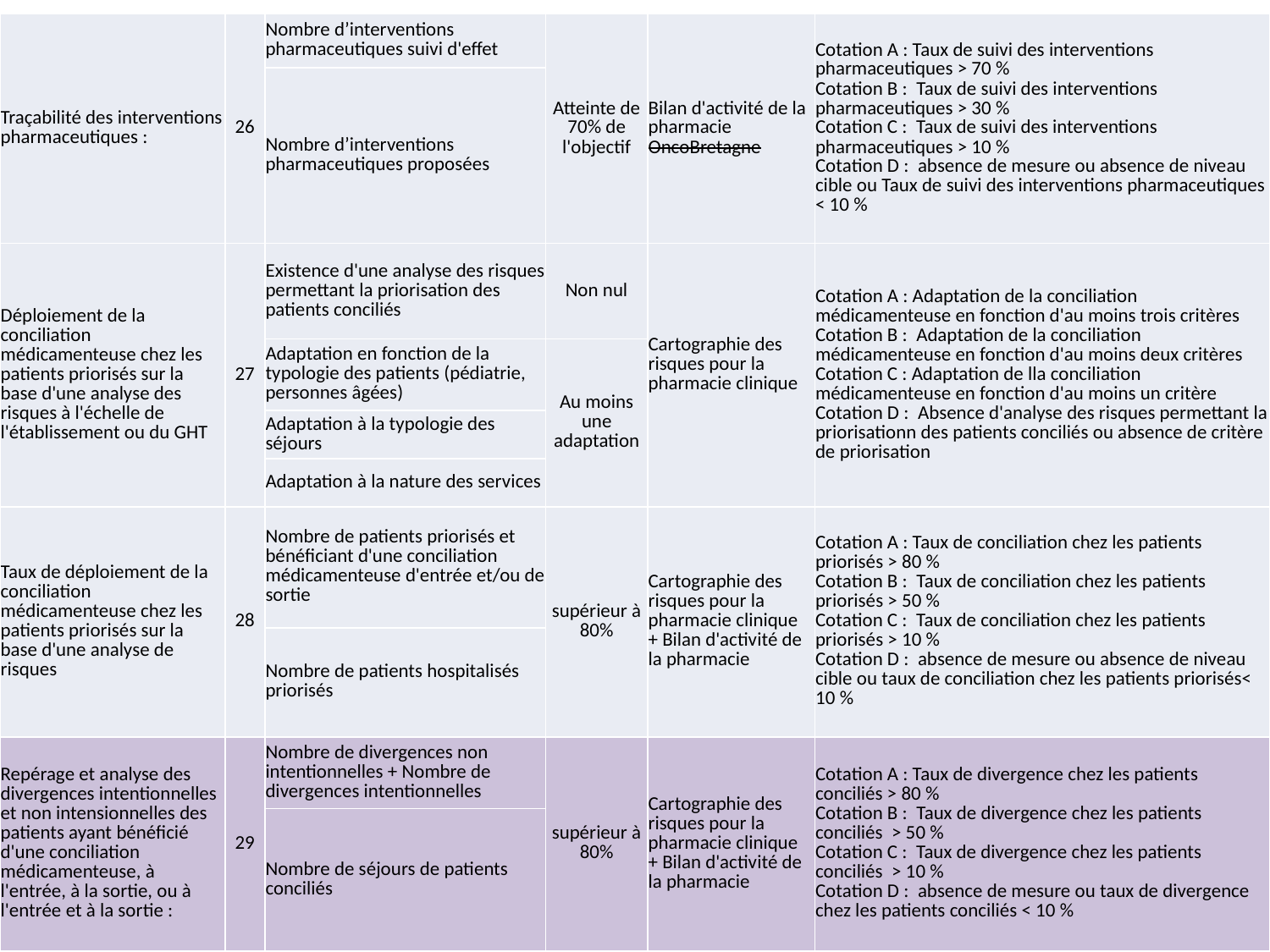

| Traçabilité des interventions pharmaceutiques : | 26 | Nombre d’interventions pharmaceutiques suivi d'effet | Atteinte de 70% de l'objectif | Bilan d'activité de la pharmacie OncoBretagne | Cotation A : Taux de suivi des interventions pharmaceutiques > 70 % Cotation B : Taux de suivi des interventions pharmaceutiques > 30 % Cotation C : Taux de suivi des interventions pharmaceutiques > 10 % Cotation D : absence de mesure ou absence de niveau cible ou Taux de suivi des interventions pharmaceutiques < 10 % |
| --- | --- | --- | --- | --- | --- |
|  |  | Nombre d’interventions pharmaceutiques proposées |  |  |  |
| Déploiement de la conciliation médicamenteuse chez les patients priorisés sur la base d'une analyse des risques à l'échelle de l'établissement ou du GHT | 27 | Existence d'une analyse des risques permettant la priorisation des patients conciliés | Non nul | Cartographie des risques pour la pharmacie clinique | Cotation A : Adaptation de la conciliation médicamenteuse en fonction d'au moins trois critères Cotation B : Adaptation de la conciliation médicamenteuse en fonction d'au moins deux critères Cotation C : Adaptation de lla conciliation médicamenteuse en fonction d'au moins un critère Cotation D : Absence d'analyse des risques permettant la priorisationn des patients conciliés ou absence de critère de priorisation |
|  |  | Adaptation en fonction de la typologie des patients (pédiatrie, personnes âgées) | Au moins une adaptation |  |  |
|  |  | Adaptation à la typologie des séjours |  |  |  |
|  |  | Adaptation à la nature des services |  |  |  |
| Taux de déploiement de la conciliation médicamenteuse chez les patients priorisés sur la base d'une analyse de risques | 28 | Nombre de patients priorisés et bénéficiant d'une conciliation médicamenteuse d'entrée et/ou de sortie | supérieur à 80% | Cartographie des risques pour la pharmacie clinique + Bilan d'activité de la pharmacie | Cotation A : Taux de conciliation chez les patients priorisés > 80 % Cotation B : Taux de conciliation chez les patients priorisés > 50 % Cotation C : Taux de conciliation chez les patients priorisés > 10 % Cotation D : absence de mesure ou absence de niveau cible ou taux de conciliation chez les patients priorisés< 10 % |
|  |  | Nombre de patients hospitalisés priorisés |  |  |  |
| Repérage et analyse des divergences intentionnelles et non intensionnelles des patients ayant bénéficié d'une conciliation médicamenteuse, à l'entrée, à la sortie, ou à l'entrée et à la sortie : | 29 | Nombre de divergences non intentionnelles + Nombre de divergences intentionnelles | supérieur à 80% | Cartographie des risques pour la pharmacie clinique + Bilan d'activité de la pharmacie | Cotation A : Taux de divergence chez les patients conciliés > 80 % Cotation B : Taux de divergence chez les patients conciliés > 50 % Cotation C : Taux de divergence chez les patients conciliés > 10 % Cotation D : absence de mesure ou taux de divergence chez les patients conciliés < 10 % |
|  |  | Nombre de séjours de patients conciliés |  |  |  |